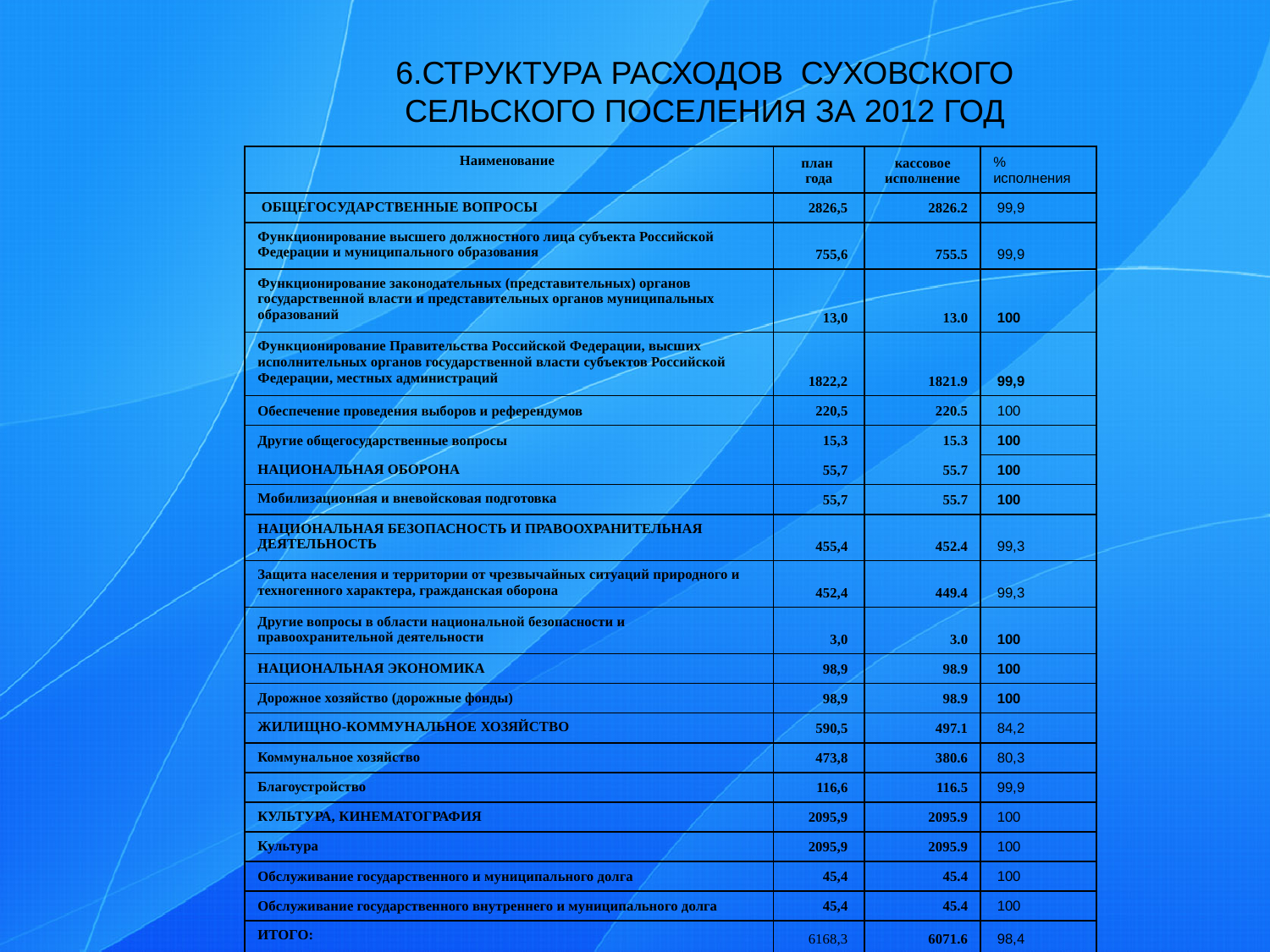

6.СТРУКТУРА РАСХОДОВ  СУХОВСКОГО СЕЛЬСКОГО ПОСЕЛЕНИЯ ЗА 2012 ГОД

| Наименование | план года | кассовое исполнение | % исполнения |
| --- | --- | --- | --- |
| ОБЩЕГОСУДАРСТВЕННЫЕ ВОПРОСЫ | 2826,5 | 2826.2 | 99,9 |
| Функционирование высшего должностного лица субъекта Российской Федерации и муниципального образования | 755,6 | 755.5 | 99,9 |
| Функционирование законодательных (представительных) органов государственной власти и представительных органов муниципальных образований | 13,0 | 13.0 | 100 |
| Функционирование Правительства Российской Федерации, высших исполнительных органов государственной власти субъектов Российской Федерации, местных администраций | 1822,2 | 1821.9 | 99,9 |
| Обеспечение проведения выборов и референдумов | 220,5 | 220.5 | 100 |
| Другие общегосударственные вопросы | 15,3 | 15.3 | 100 |
| НАЦИОНАЛЬНАЯ ОБОРОНА | 55,7 | 55.7 | 100 |
| Мобилизационная и вневойсковая подготовка | 55,7 | 55.7 | 100 |
| НАЦИОНАЛЬНАЯ БЕЗОПАСНОСТЬ И ПРАВООХРАНИТЕЛЬНАЯ ДЕЯТЕЛЬНОСТЬ | 455,4 | 452.4 | 99,3 |
| Защита населения и территории от чрезвычайных ситуаций природного и техногенного характера, гражданская оборона | 452,4 | 449.4 | 99,3 |
| Другие вопросы в области национальной безопасности и правоохранительной деятельности | 3,0 | 3.0 | 100 |
| НАЦИОНАЛЬНАЯ ЭКОНОМИКА | 98,9 | 98.9 | 100 |
| Дорожное хозяйство (дорожные фонды) | 98,9 | 98.9 | 100 |
| ЖИЛИЩНО-КОММУНАЛЬНОЕ ХОЗЯЙСТВО | 590,5 | 497.1 | 84,2 |
| Коммунальное хозяйство | 473,8 | 380.6 | 80,3 |
| Благоустройство | 116,6 | 116.5 | 99,9 |
| КУЛЬТУРА, КИНЕМАТОГРАФИЯ | 2095,9 | 2095.9 | 100 |
| Культура | 2095,9 | 2095.9 | 100 |
| Обслуживание государственного и муниципального долга | 45,4 | 45.4 | 100 |
| Обслуживание государственного внутреннего и муниципального долга | 45,4 | 45.4 | 100 |
| ИТОГО: | 6168,3 | 6071.6 | 98,4 |